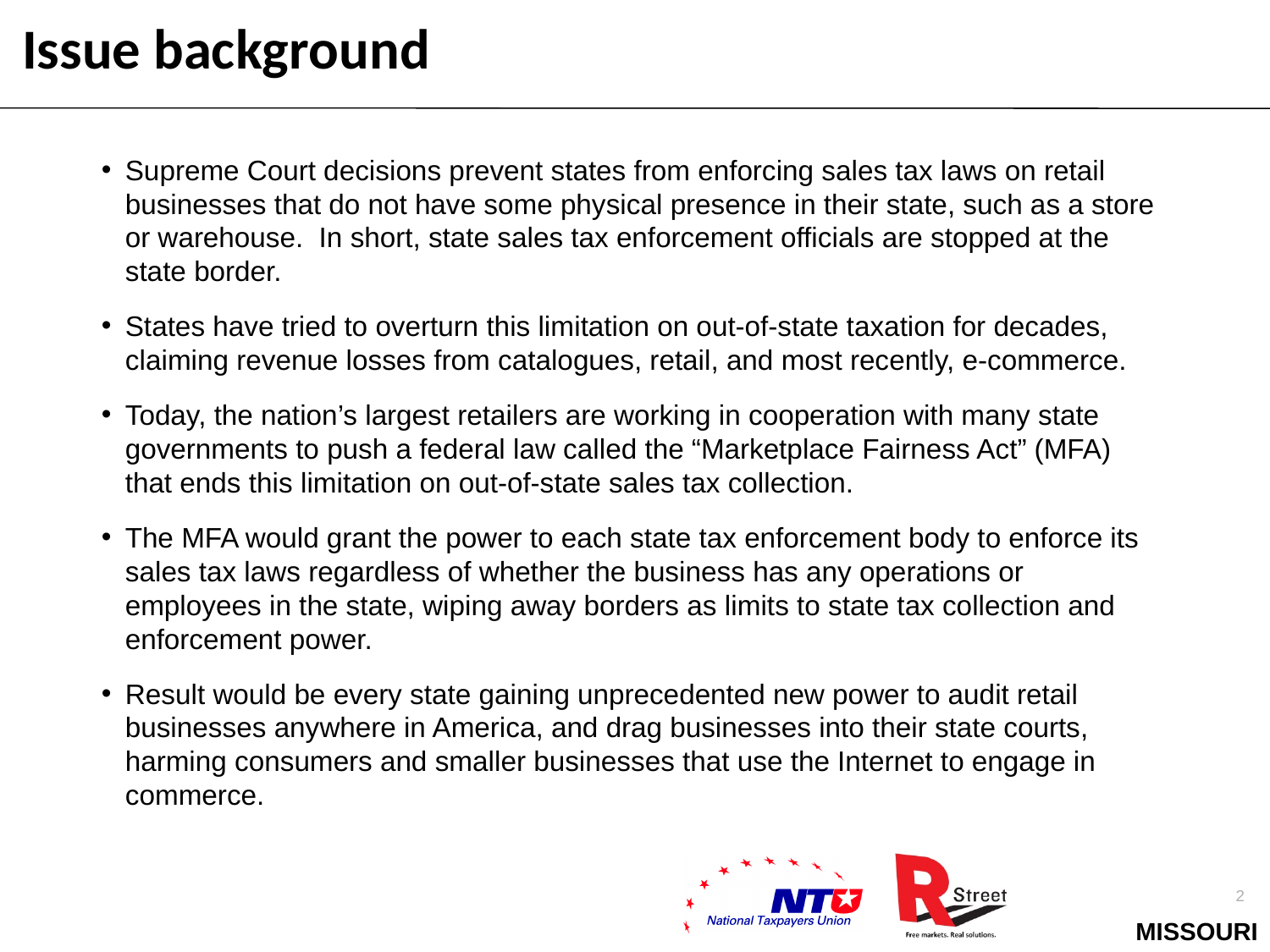

Issue background
Supreme Court decisions prevent states from enforcing sales tax laws on retail businesses that do not have some physical presence in their state, such as a store or warehouse.  In short, state sales tax enforcement officials are stopped at the state border.
States have tried to overturn this limitation on out-of-state taxation for decades, claiming revenue losses from catalogues, retail, and most recently, e-commerce.
Today, the nation’s largest retailers are working in cooperation with many state governments to push a federal law called the “Marketplace Fairness Act” (MFA) that ends this limitation on out-of-state sales tax collection.
The MFA would grant the power to each state tax enforcement body to enforce its sales tax laws regardless of whether the business has any operations or employees in the state, wiping away borders as limits to state tax collection and enforcement power.
Result would be every state gaining unprecedented new power to audit retail businesses anywhere in America, and drag businesses into their state courts, harming consumers and smaller businesses that use the Internet to engage in commerce.
2